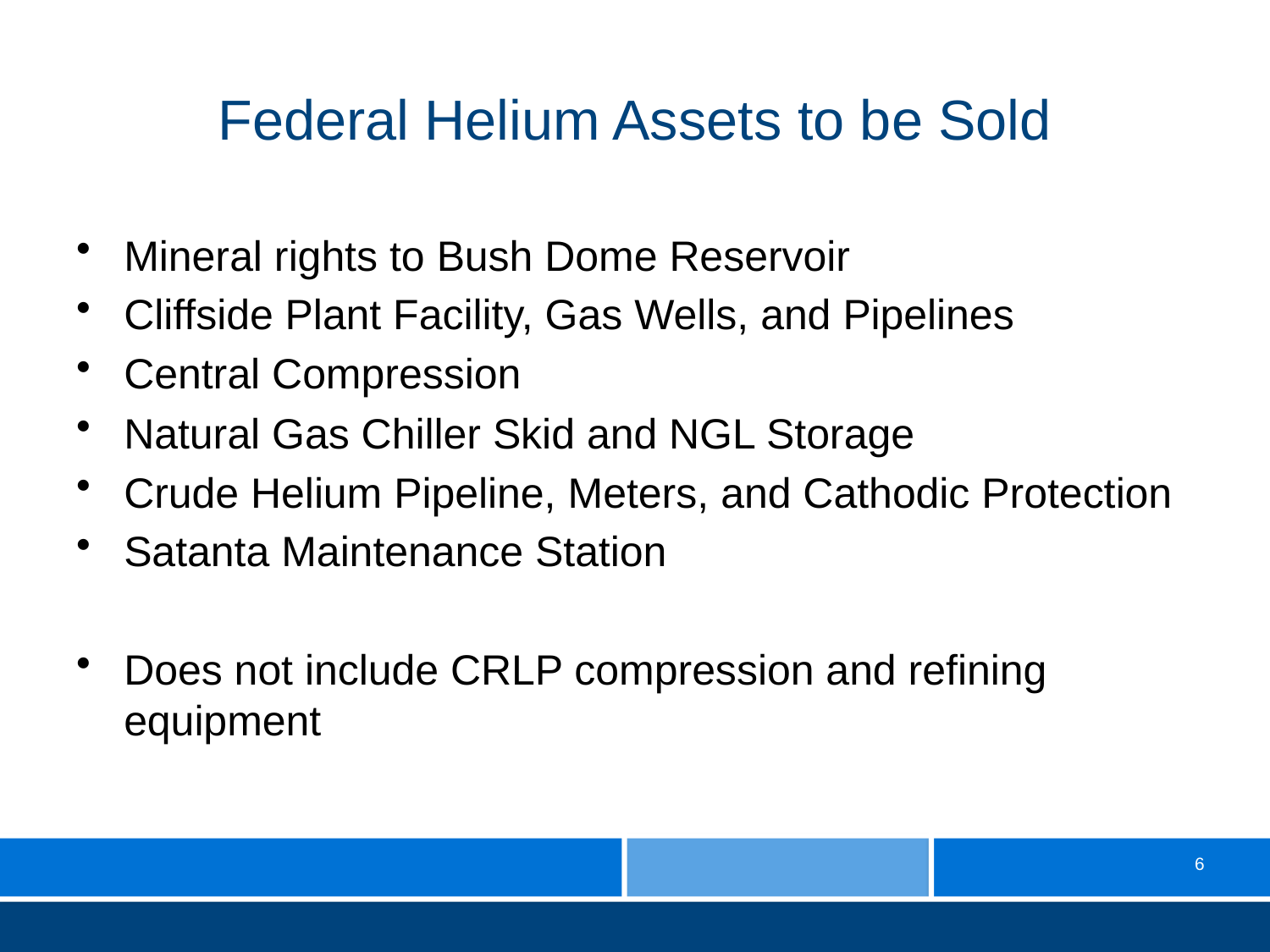

# Federal Helium Assets to be Sold
Mineral rights to Bush Dome Reservoir
Cliffside Plant Facility, Gas Wells, and Pipelines
Central Compression
Natural Gas Chiller Skid and NGL Storage
Crude Helium Pipeline, Meters, and Cathodic Protection
Satanta Maintenance Station

Does not include CRLP compression and refining equipment